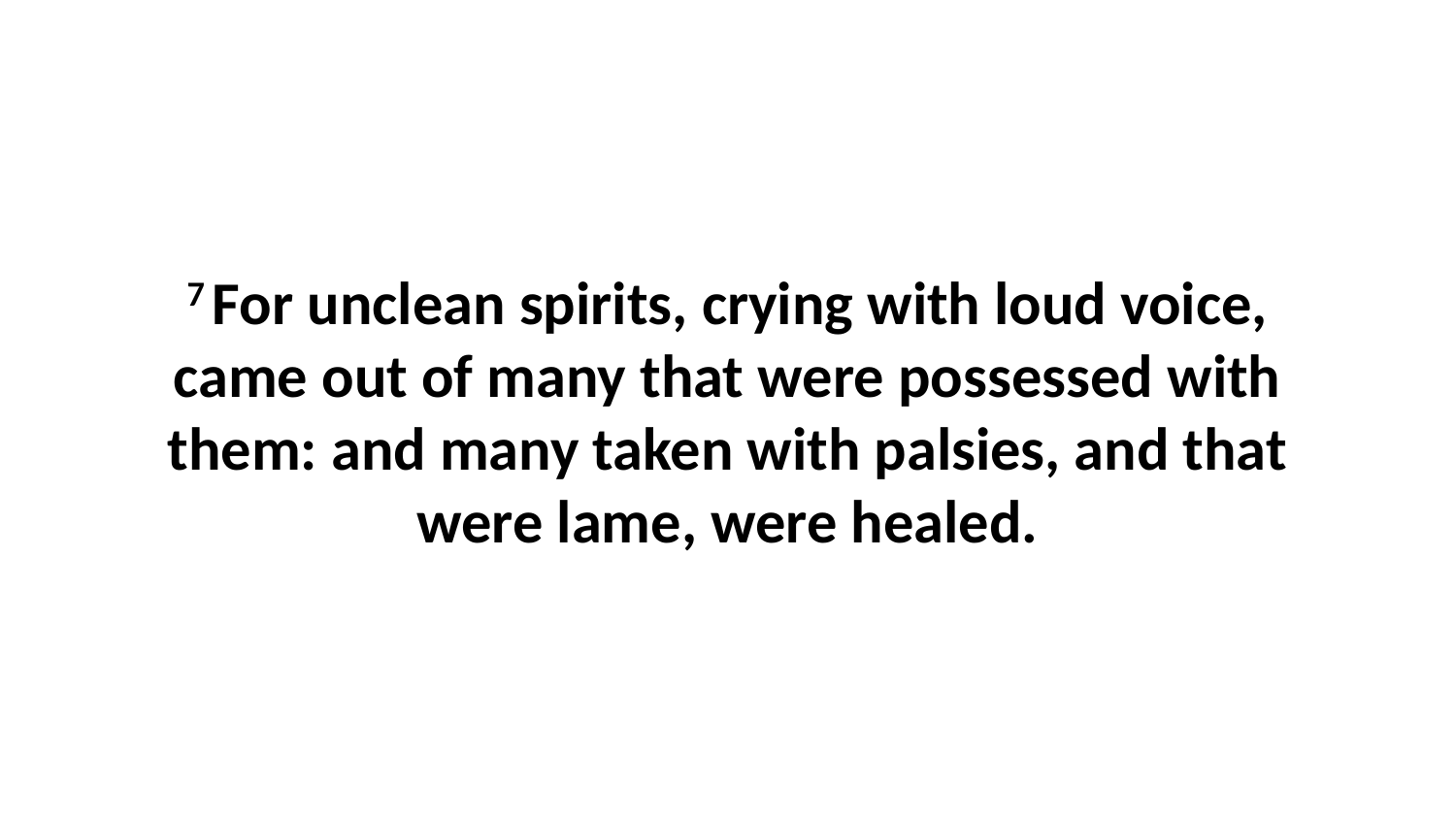

7 For unclean spirits, crying with loud voice, came out of many that were possessed with them: and many taken with palsies, and that were lame, were healed.